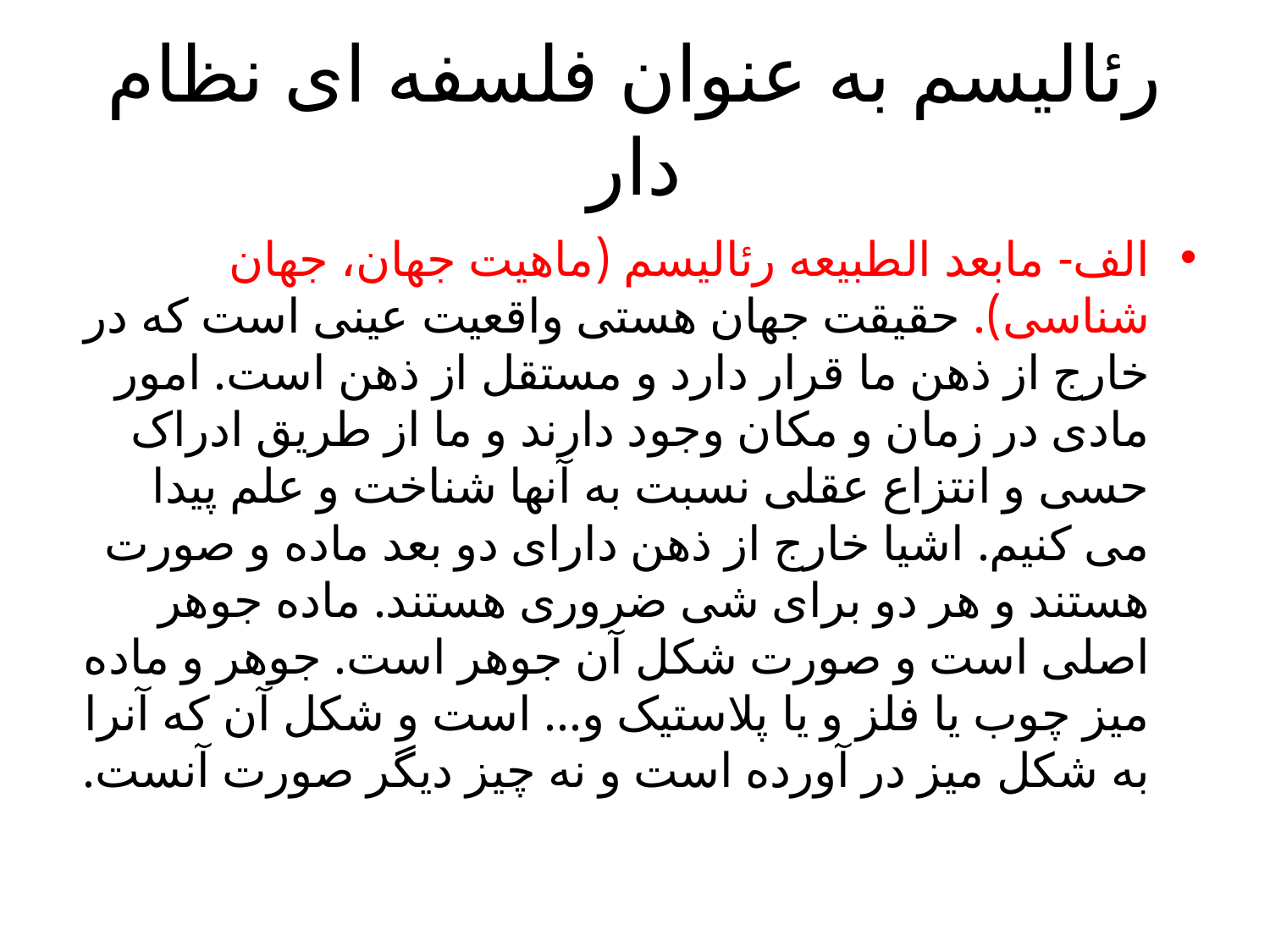

# رئالیسم به عنوان فلسفه ای نظام دار
الف- مابعد الطبیعه رئالیسم (ماهیت جهان، جهان شناسی). حقیقت جهان هستی واقعیت عینی است که در خارج از ذهن ما قرار دارد و مستقل از ذهن است. امور مادی در زمان و مکان وجود دارند و ما از طریق ادراک حسی و انتزاع عقلی نسبت به آنها شناخت و علم پیدا می کنیم. اشیا خارج از ذهن دارای دو بعد ماده و صورت هستند و هر دو برای شی ضروری هستند. ماده جوهر اصلی است و صورت شکل آن جوهر است. جوهر و ماده میز چوب یا فلز و یا پلاستیک و... است و شکل آن که آنرا به شکل میز در آورده است و نه چیز دیگر صورت آنست.